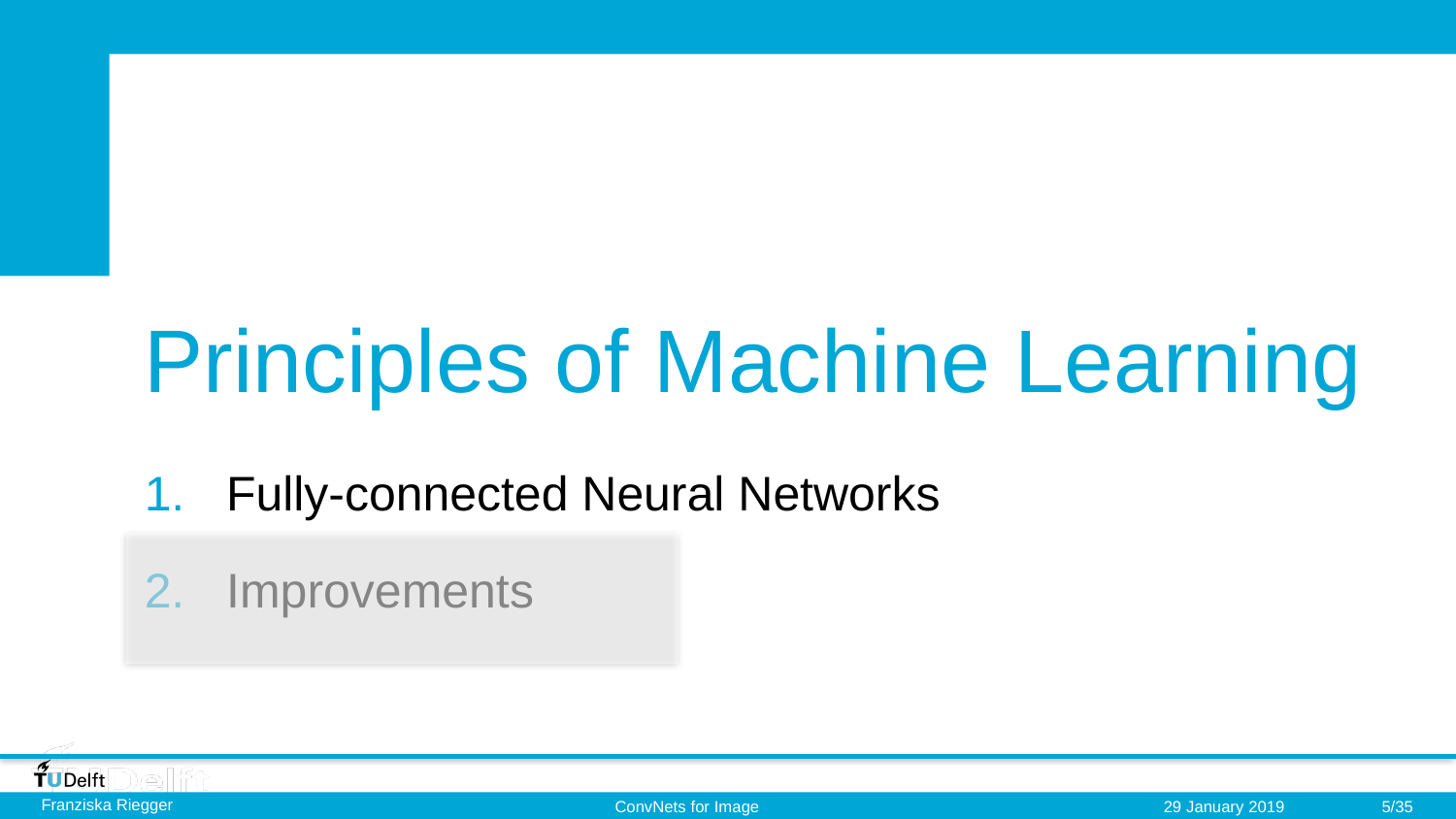

# Principles of Machine Learning
Fully-connected Neural Networks
Improvements